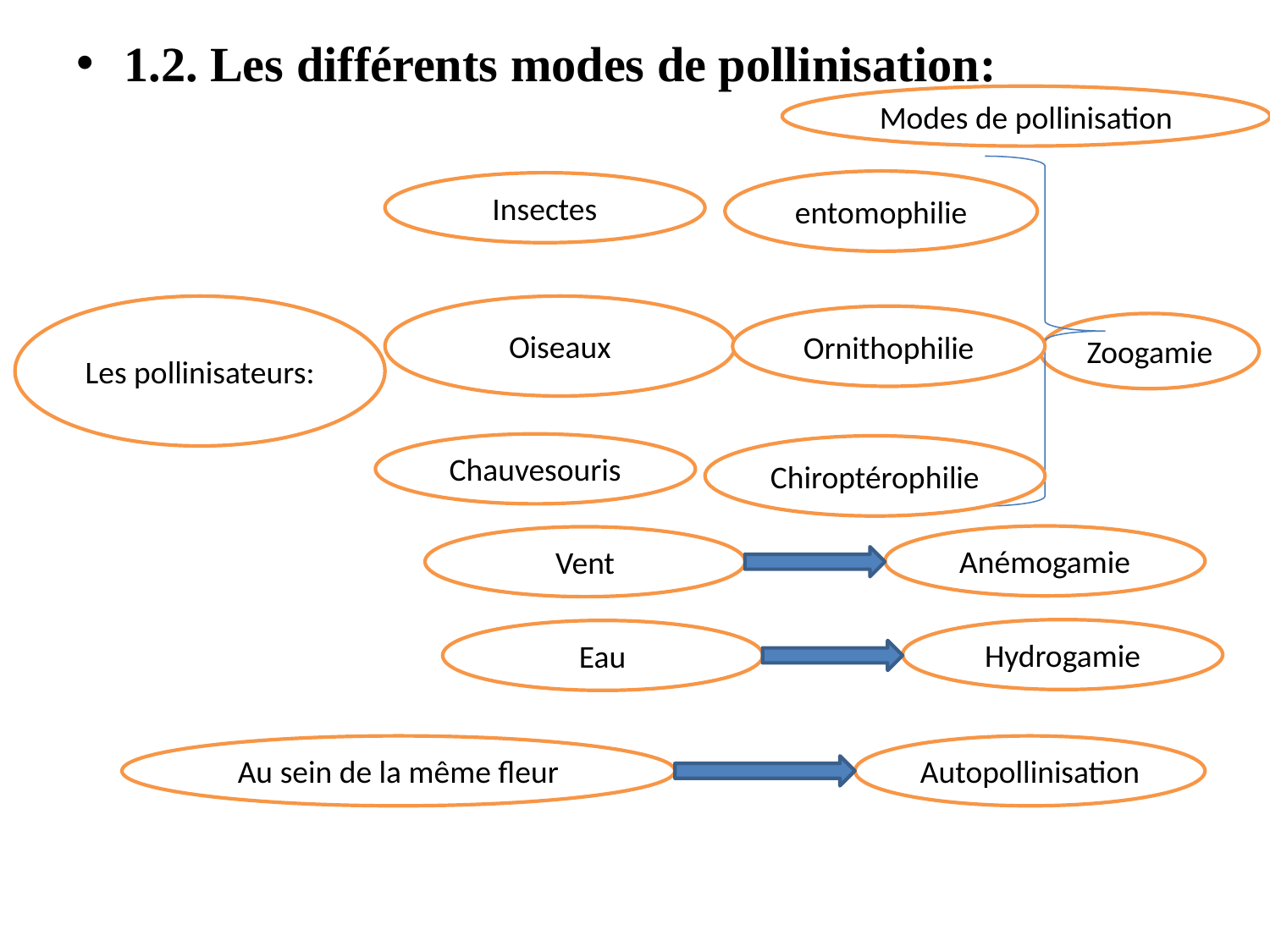

1.2. Les différents modes de pollinisation:

Modes de pollinisation

entomophilie
Insectes
Les pollinisateurs:
Oiseaux
Ornithophilie
Zoogamie
Chauvesouris
Chiroptérophilie
Anémogamie
Vent

Hydrogamie
Eau

Au sein de la même fleur
Autopollinisation